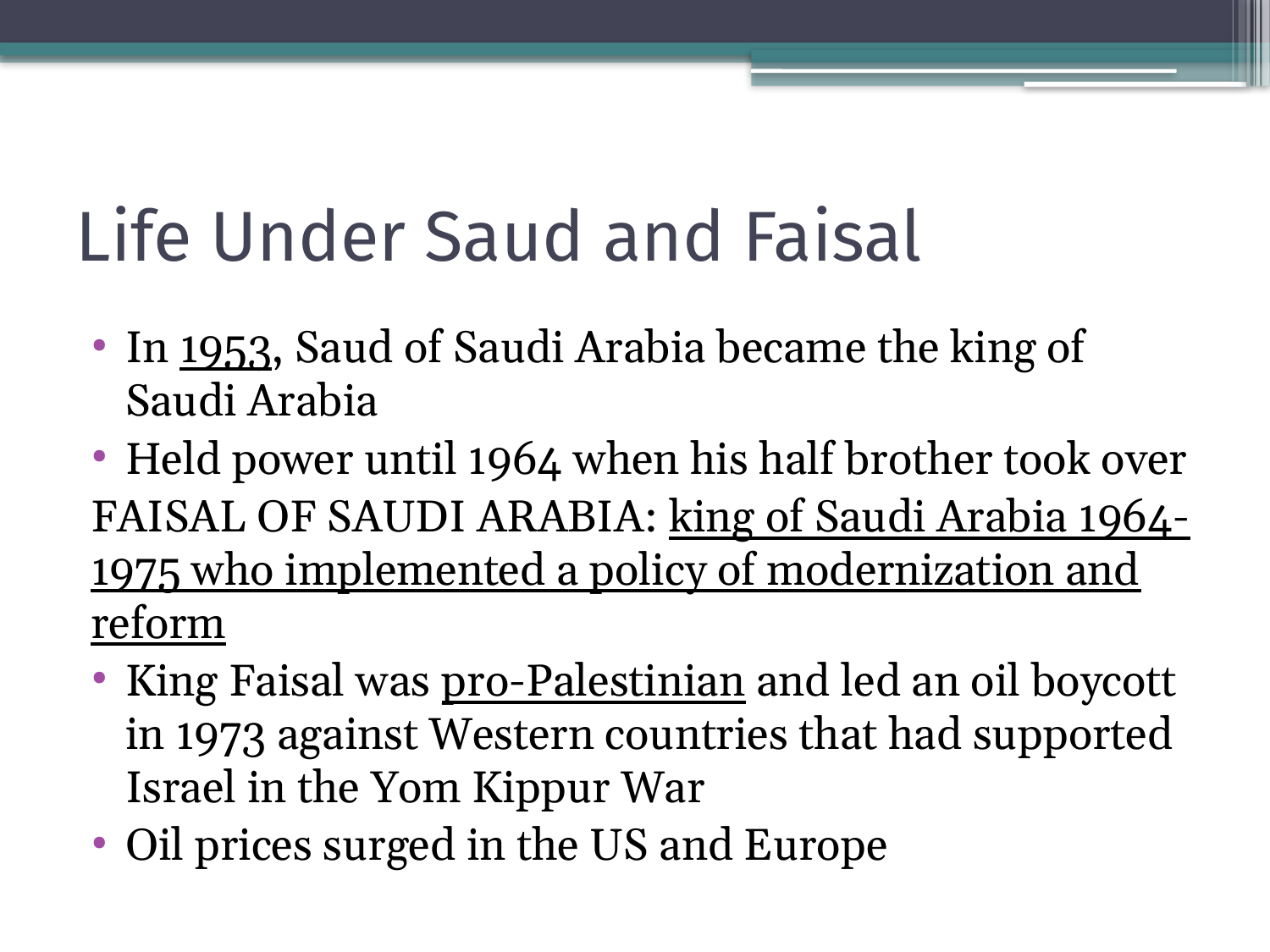

# Life Under Saud and Faisal
In 1953, Saud of Saudi Arabia became the king of Saudi Arabia
Held power until 1964 when his half brother took over
FAISAL OF SAUDI ARABIA: king of Saudi Arabia 1964-1975 who implemented a policy of modernization and reform
King Faisal was pro-Palestinian and led an oil boycott in 1973 against Western countries that had supported Israel in the Yom Kippur War
Oil prices surged in the US and Europe